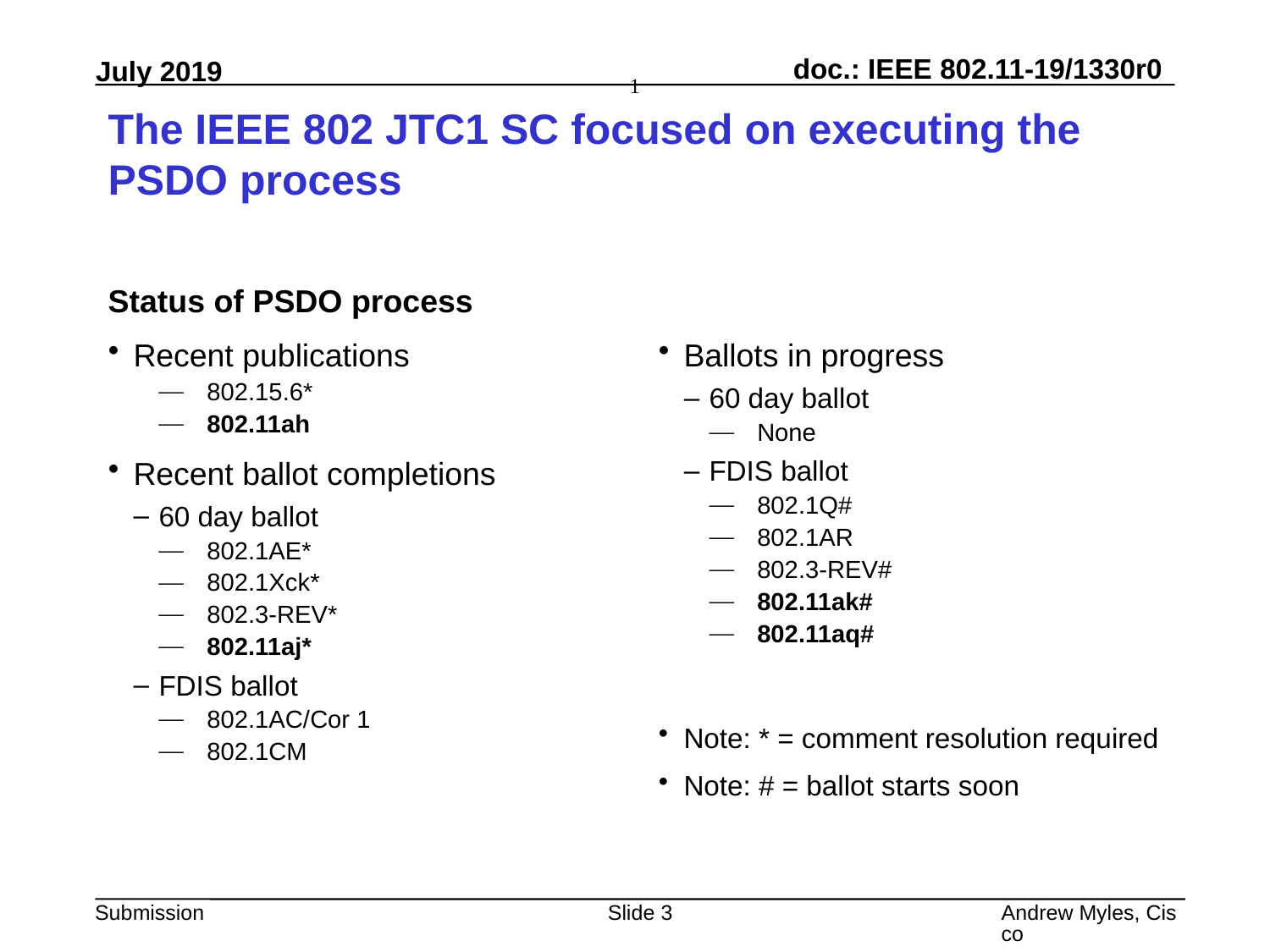

# The IEEE 802 JTC1 SC focused on executing the PSDO process
Status of PSDO process
Recent publications
802.15.6*
802.11ah
Recent ballot completions
60 day ballot
802.1AE*
802.1Xck*
802.3-REV*
802.11aj*
FDIS ballot
802.1AC/Cor 1
802.1CM

Ballots in progress
60 day ballot
None
FDIS ballot
802.1Q#
802.1AR
802.3-REV#
802.11ak#
802.11aq#

Note: * = comment resolution required
Note: # = ballot starts soon
Slide 3
Andrew Myles, Cisco